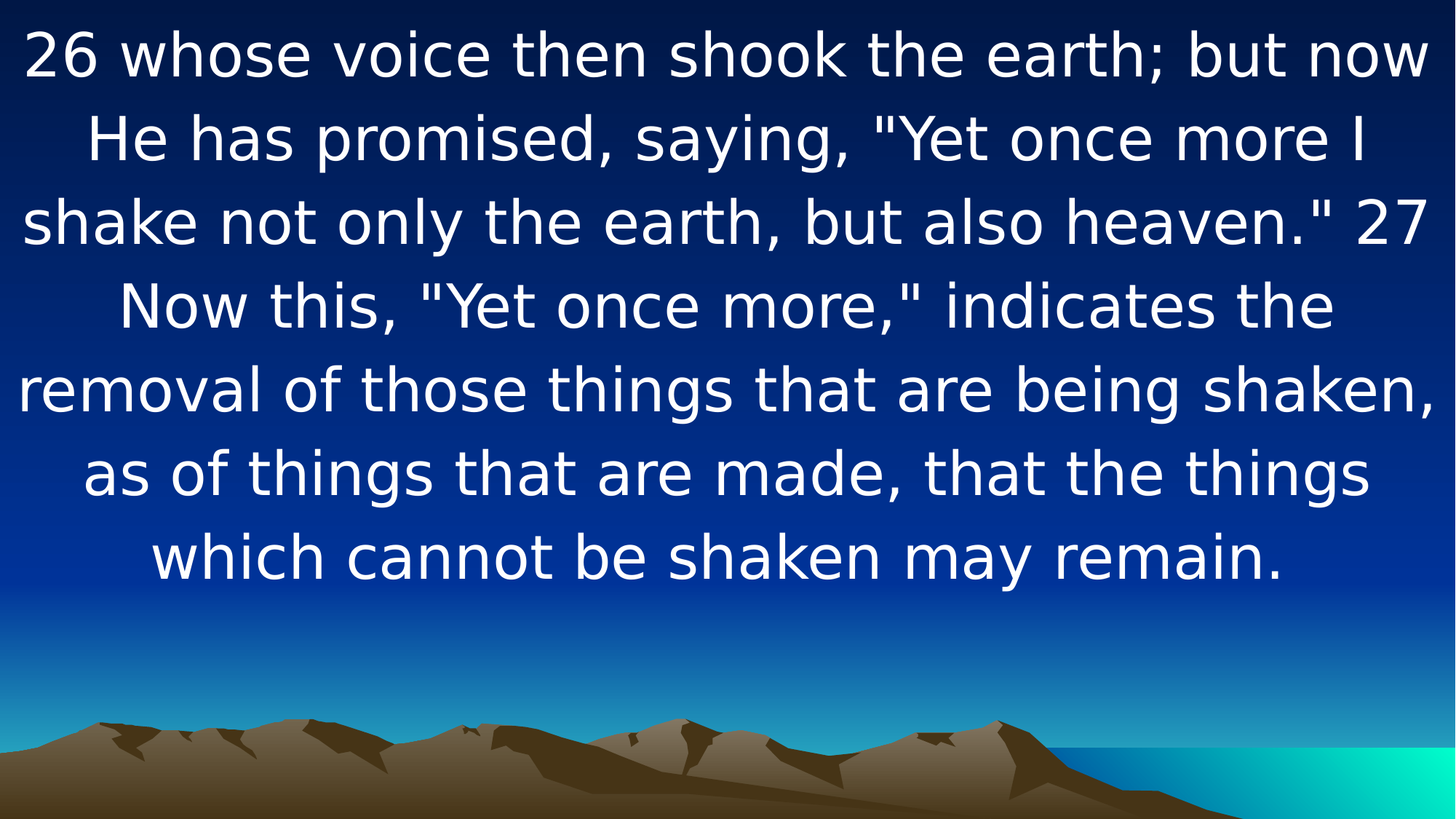

26 whose voice then shook the earth; but now He has promised, saying, "Yet once more I shake not only the earth, but also heaven." 27 Now this, "Yet once more," indicates the removal of those things that are being shaken, as of things that are made, that the things which cannot be shaken may remain.